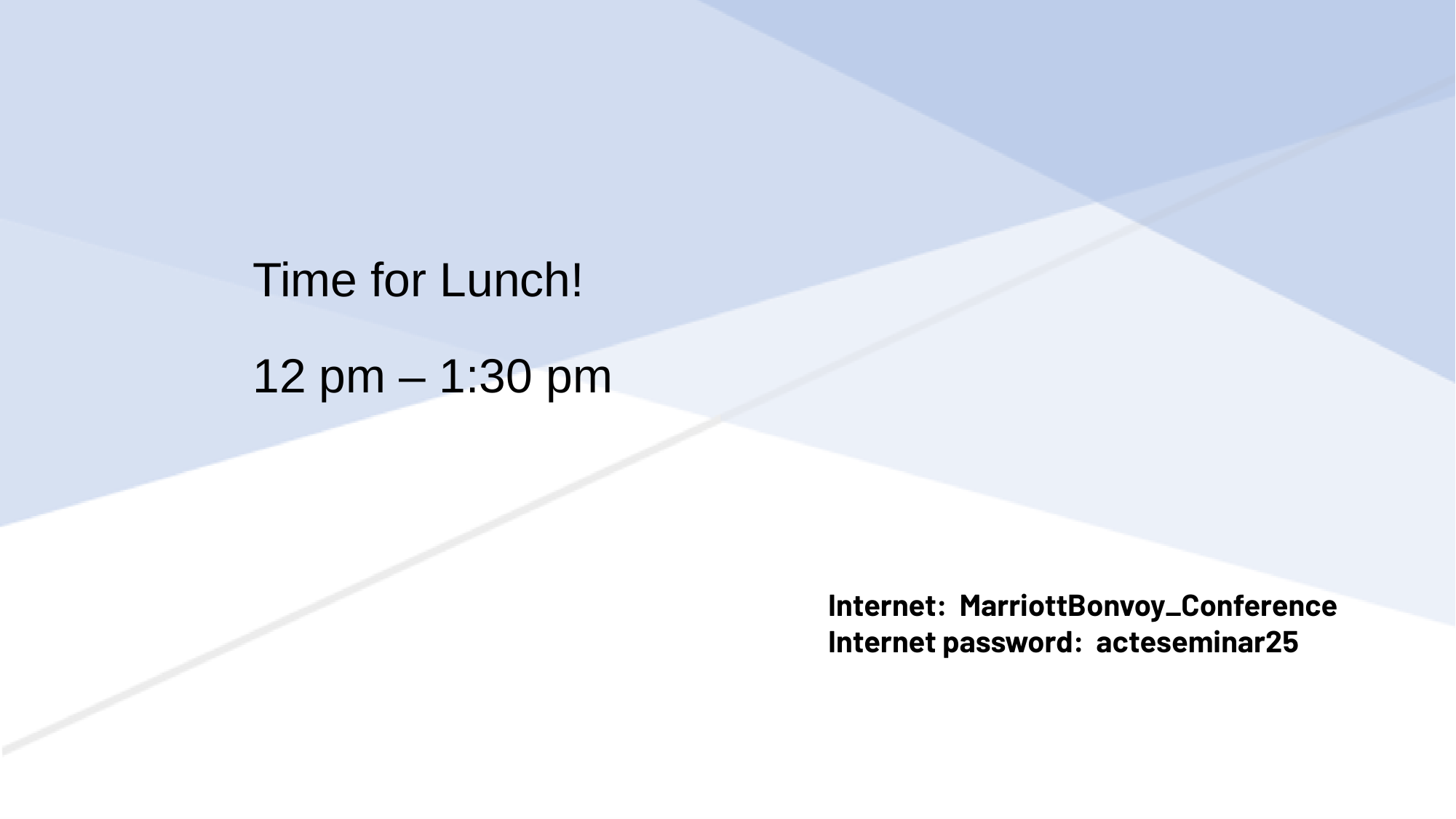

# Time for Lunch! 12 pm – 1:30 pm
Internet:  MarriottBonvoy_Conference
Internet password:  acteseminar25